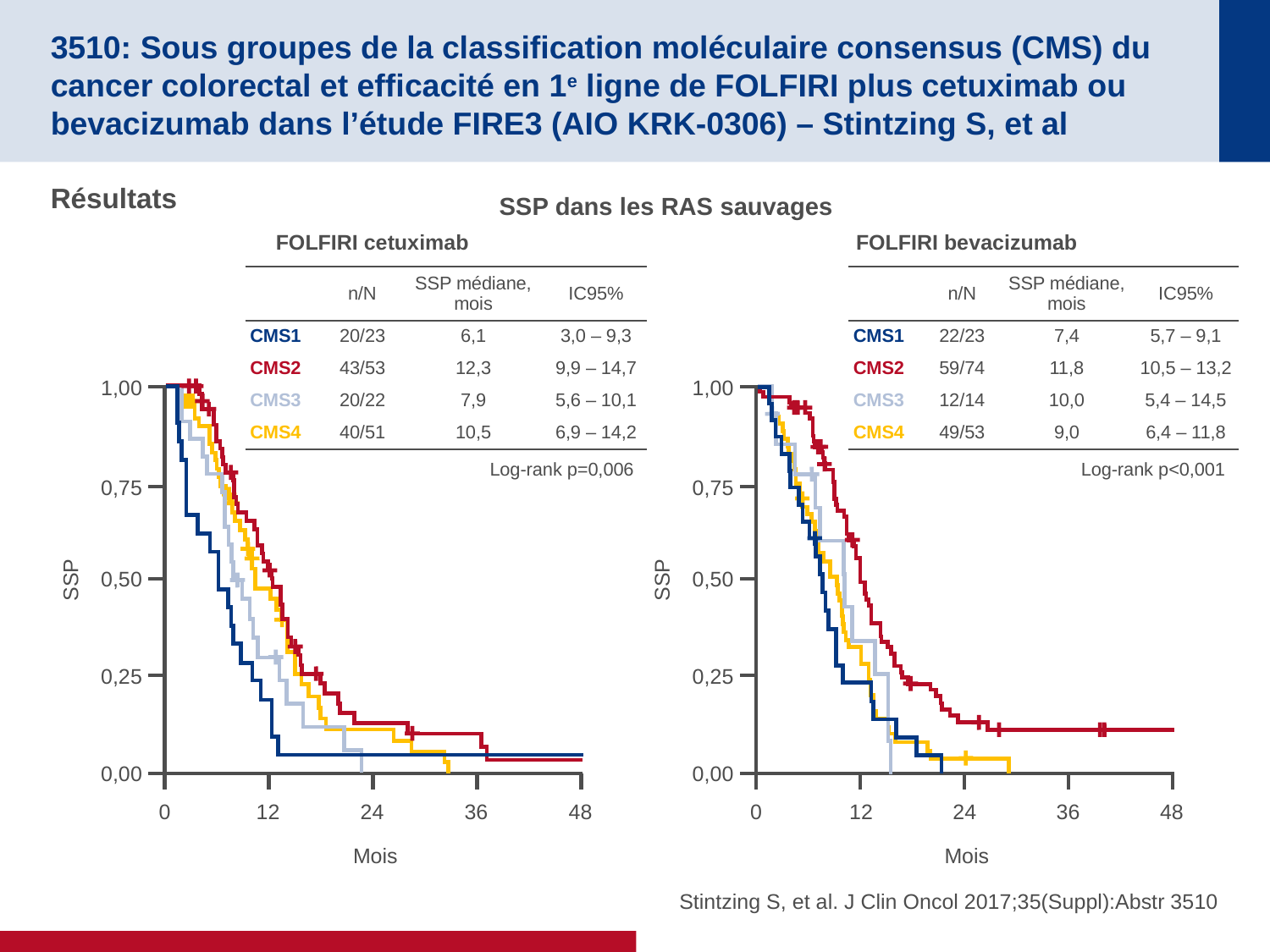

# 3510: Sous groupes de la classification moléculaire consensus (CMS) du cancer colorectal et efficacité en 1e ligne de FOLFIRI plus cetuximab ou bevacizumab dans l’étude FIRE3 (AIO KRK-0306) – Stintzing S, et al
Résultats
SSP dans les RAS sauvages
FOLFIRI cetuximab
FOLFIRI bevacizumab
|  | n/N | SSP médiane, mois | IC95% |
| --- | --- | --- | --- |
| CMS1 | 20/23 | 6,1 | 3,0 – 9,3 |
| CMS2 | 43/53 | 12,3 | 9,9 – 14,7 |
| CMS3 | 20/22 | 7,9 | 5,6 – 10,1 |
| CMS4 | 40/51 | 10,5 | 6,9 – 14,2 |
|  | n/N | SSP médiane, mois | IC95% |
| --- | --- | --- | --- |
| CMS1 | 22/23 | 7,4 | 5,7 – 9,1 |
| CMS2 | 59/74 | 11,8 | 10,5 – 13,2 |
| CMS3 | 12/14 | 10,0 | 5,4 – 14,5 |
| CMS4 | 49/53 | 9,0 | 6,4 – 11,8 |
1,00
1,00

Log-rank p=0,006
Log-rank p<0,001
0,75
0,75
0,50
0,50
SSP
SSP
0,25
0,25
0,00
0,00
0
12
24
36
48
0
12
24
36
48
Mois
Mois
Stintzing S, et al. J Clin Oncol 2017;35(Suppl):Abstr 3510